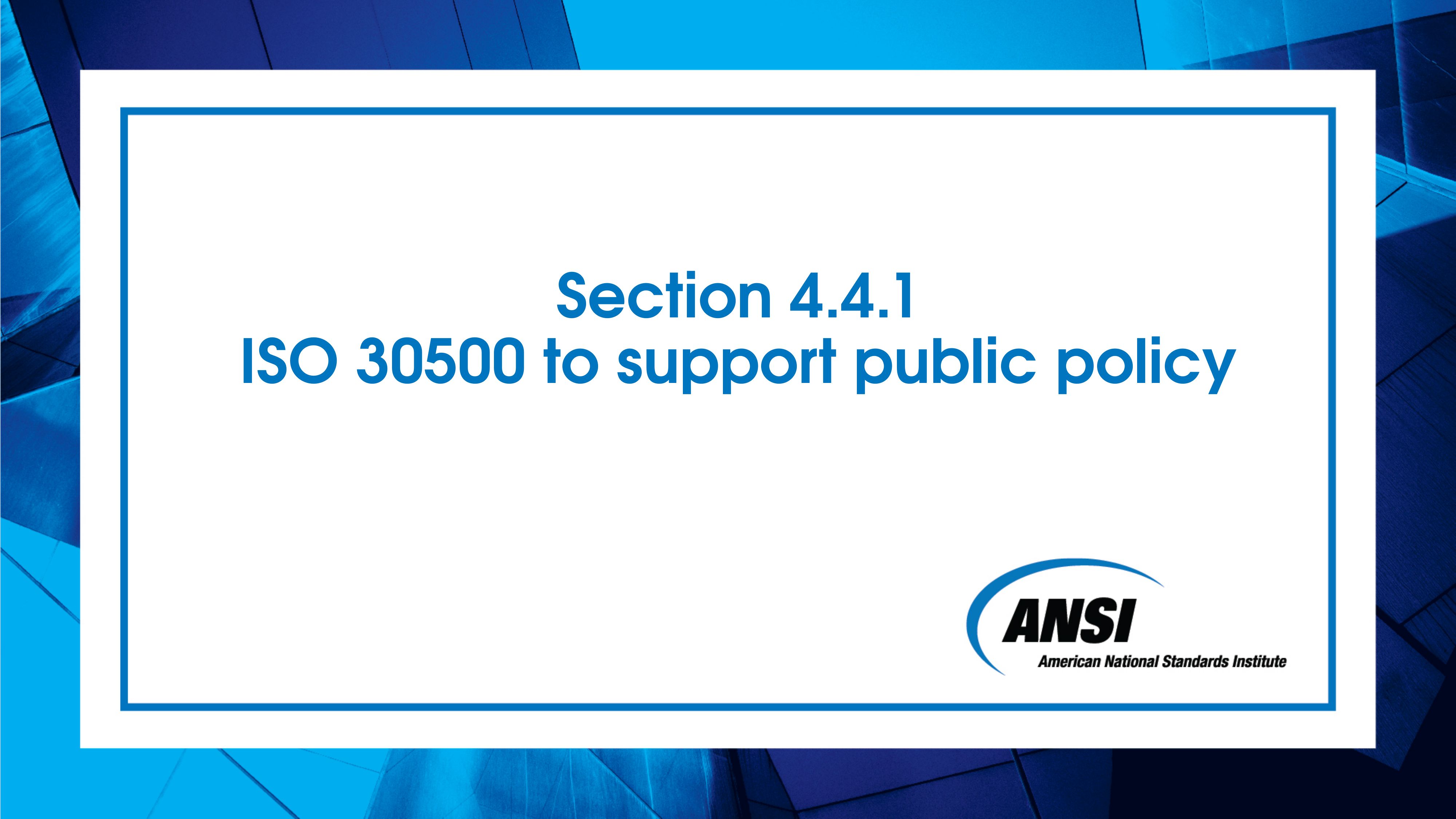

# Section 4.4.1 ISO 30500 to support public policy